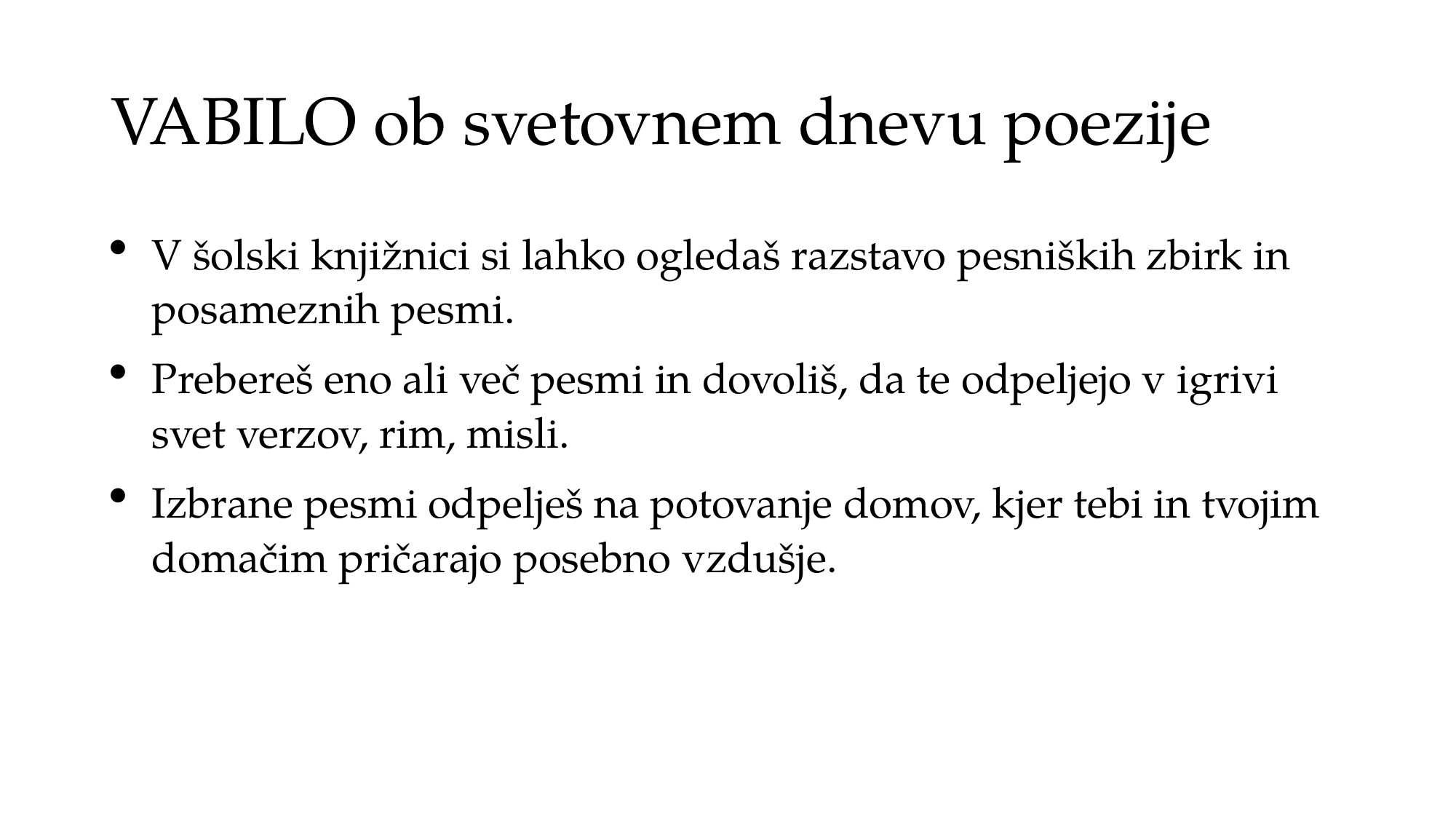

# VABILO ob svetovnem dnevu poezije
V šolski knjižnici si lahko ogledaš razstavo pesniških zbirk in posameznih pesmi.
Prebereš eno ali več pesmi in dovoliš, da te odpeljejo v igrivi svet verzov, rim, misli.
Izbrane pesmi odpelješ na potovanje domov, kjer tebi in tvojim domačim pričarajo posebno vzdušje.